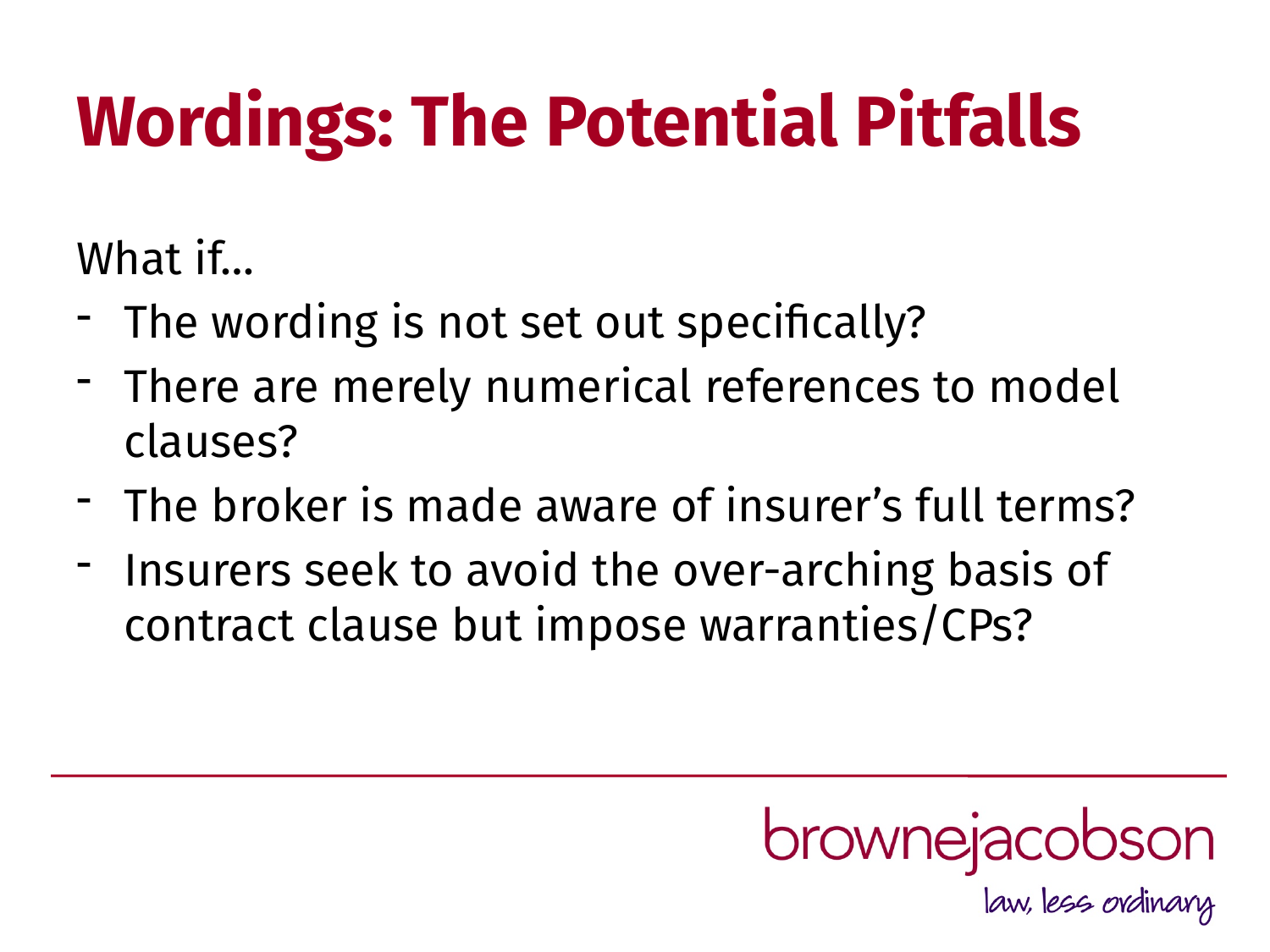

# Wordings: The Potential Pitfalls
What if…
The wording is not set out specifically?
There are merely numerical references to model clauses?
The broker is made aware of insurer’s full terms?
Insurers seek to avoid the over-arching basis of contract clause but impose warranties/CPs?